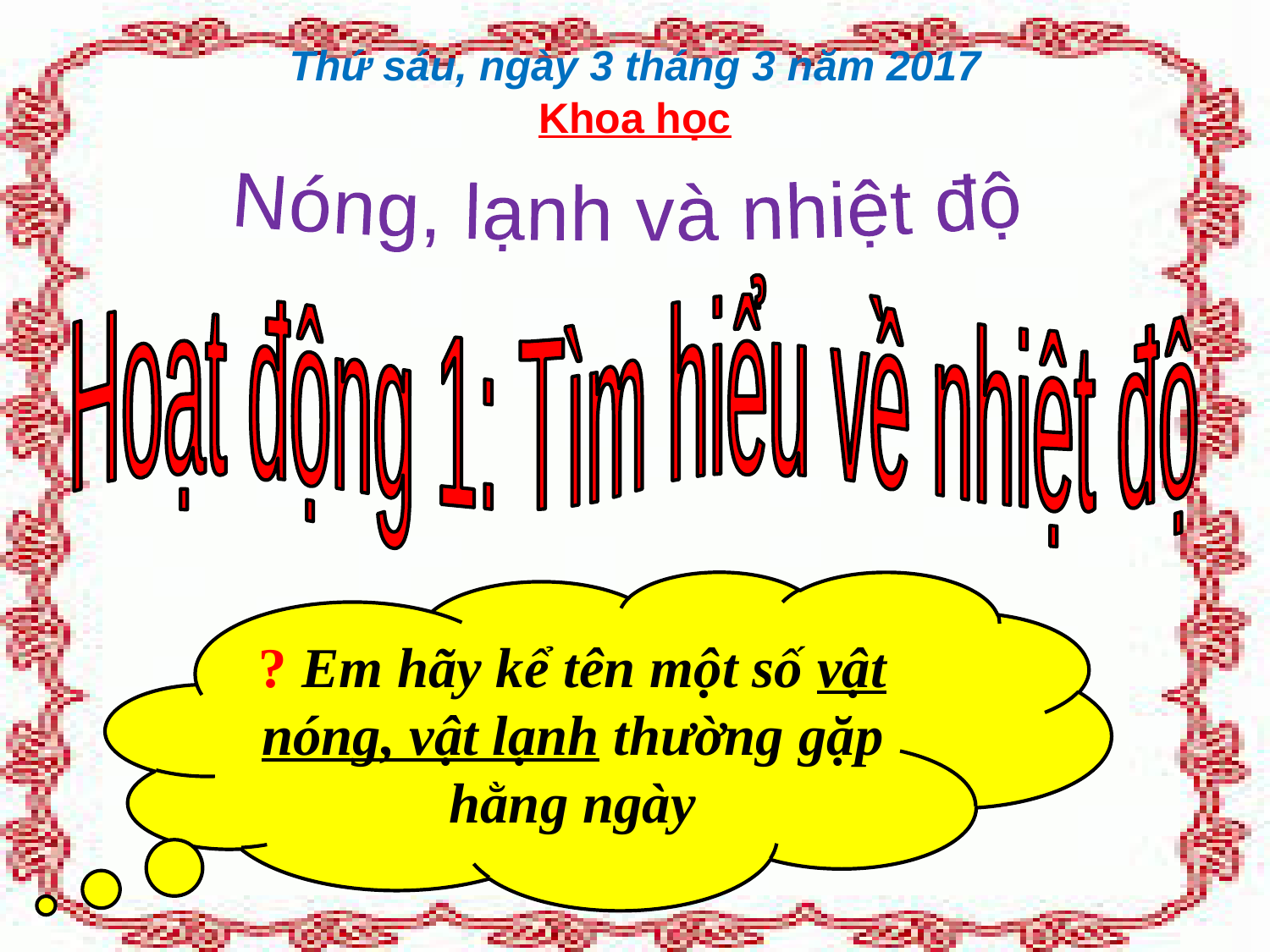

# Thứ sáu, ngày 3 tháng 3 năm 2017
Khoa học
Nóng, lạnh và nhiệt độ
Hoạt động 1: Tìm hiểu về nhiệt độ
? Em hãy kể tên một số vật nóng, vật lạnh thường gặp hằng ngày